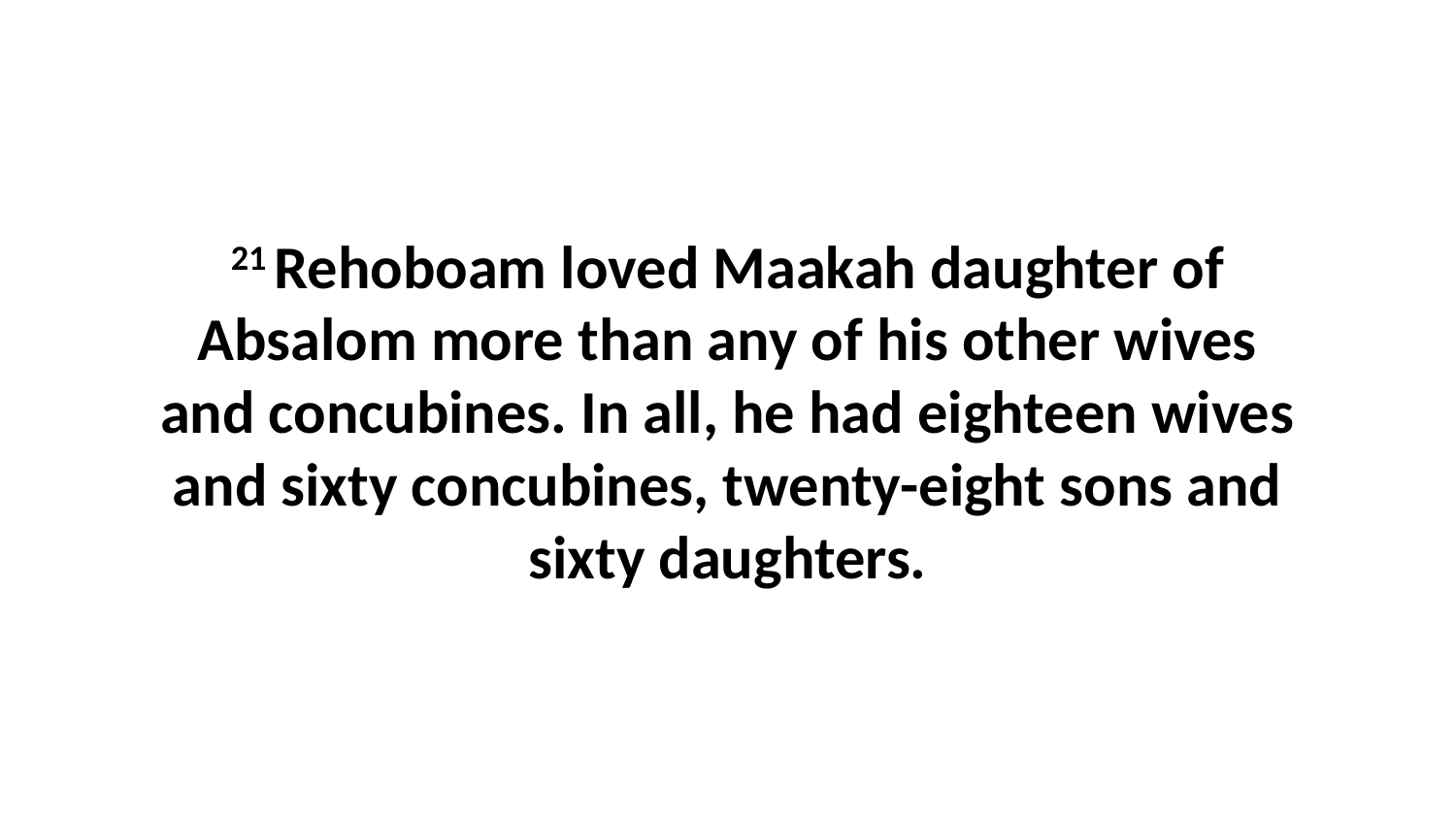

21 Rehoboam loved Maakah daughter of Absalom more than any of his other wives and concubines. In all, he had eighteen wives and sixty concubines, twenty-eight sons and sixty daughters.